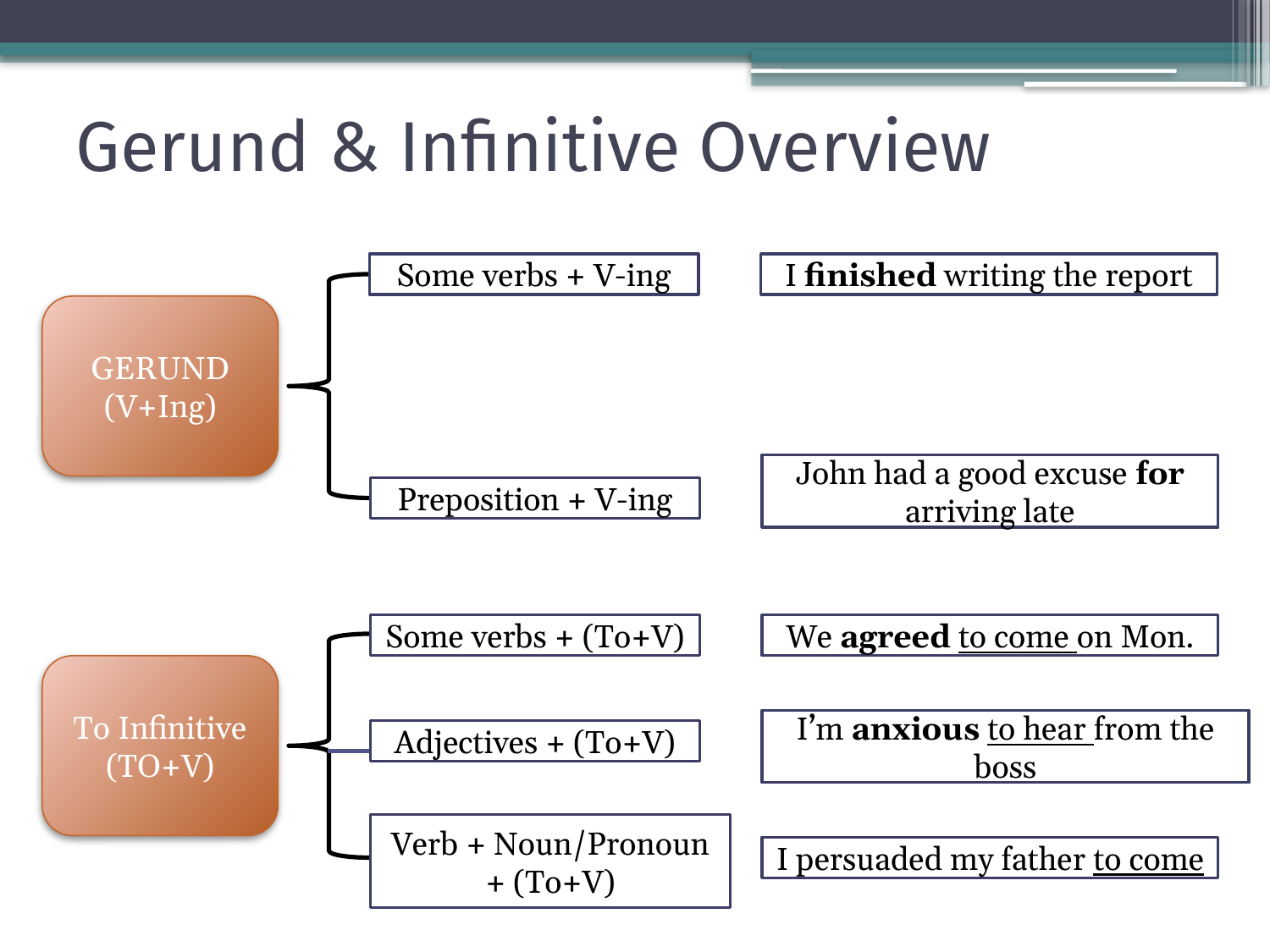

# Gerund & Infinitive Overview
Some verbs + V-ing
I finished writing the report

GERUND
(V+Ing)
John had a good excuse for arriving late
Preposition + V-ing
Some verbs + (To+V)
We agreed to come on Mon.

To Infinitive
(TO+V)
I’m anxious to hear from the boss
Adjectives + (To+V)
Verb + Noun/Pronoun + (To+V)
I persuaded my father to come